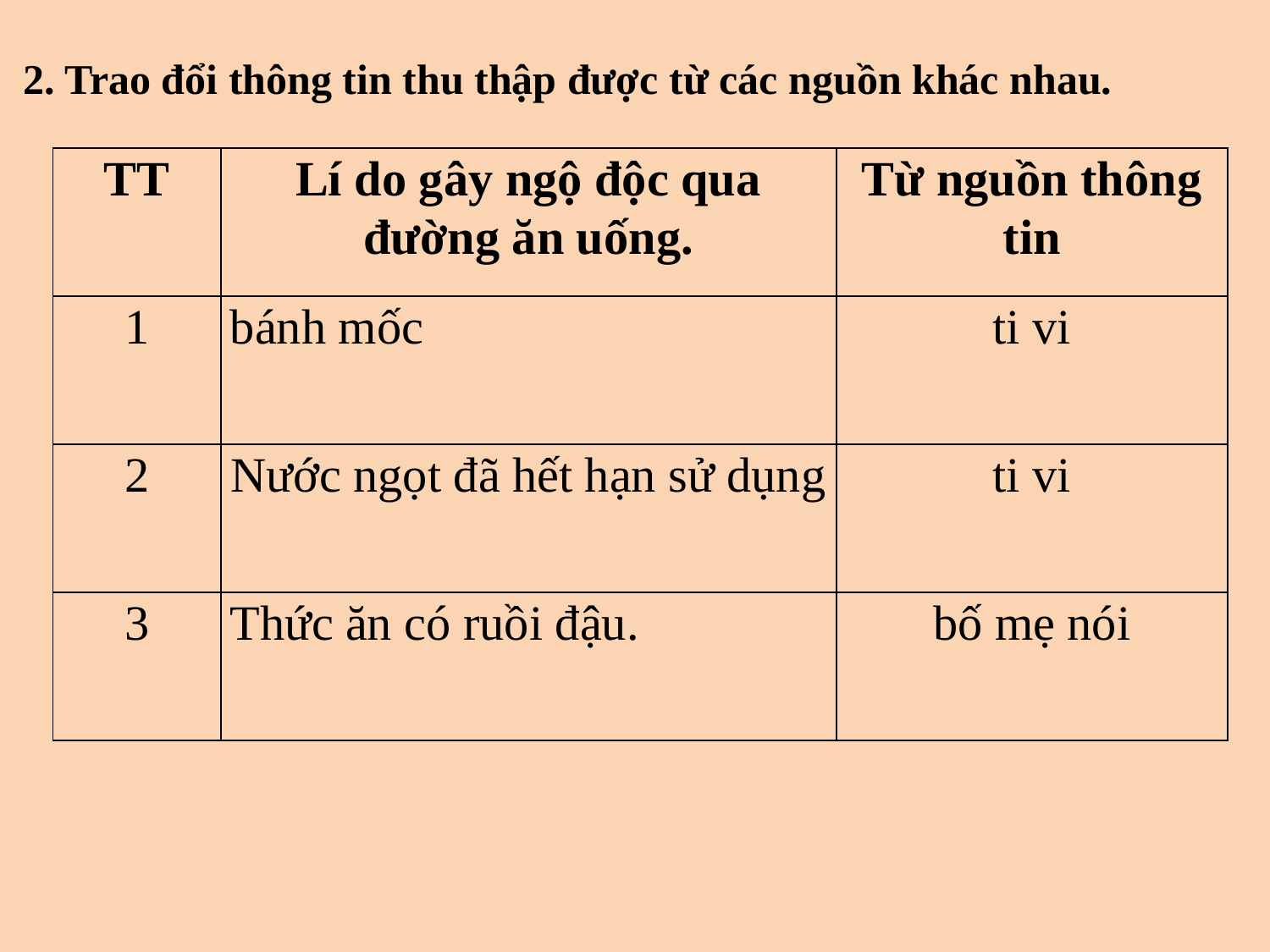

2. Trao đổi thông tin thu thập được từ các nguồn khác nhau.
| TT | Lí do gây ngộ độc qua đường ăn uống. | Từ nguồn thông tin |
| --- | --- | --- |
| 1 | bánh mốc | ti vi |
| 2 | Nước ngọt đã hết hạn sử dụng | ti vi |
| 3 | Thức ăn có ruồi đậu. | bố mẹ nói |